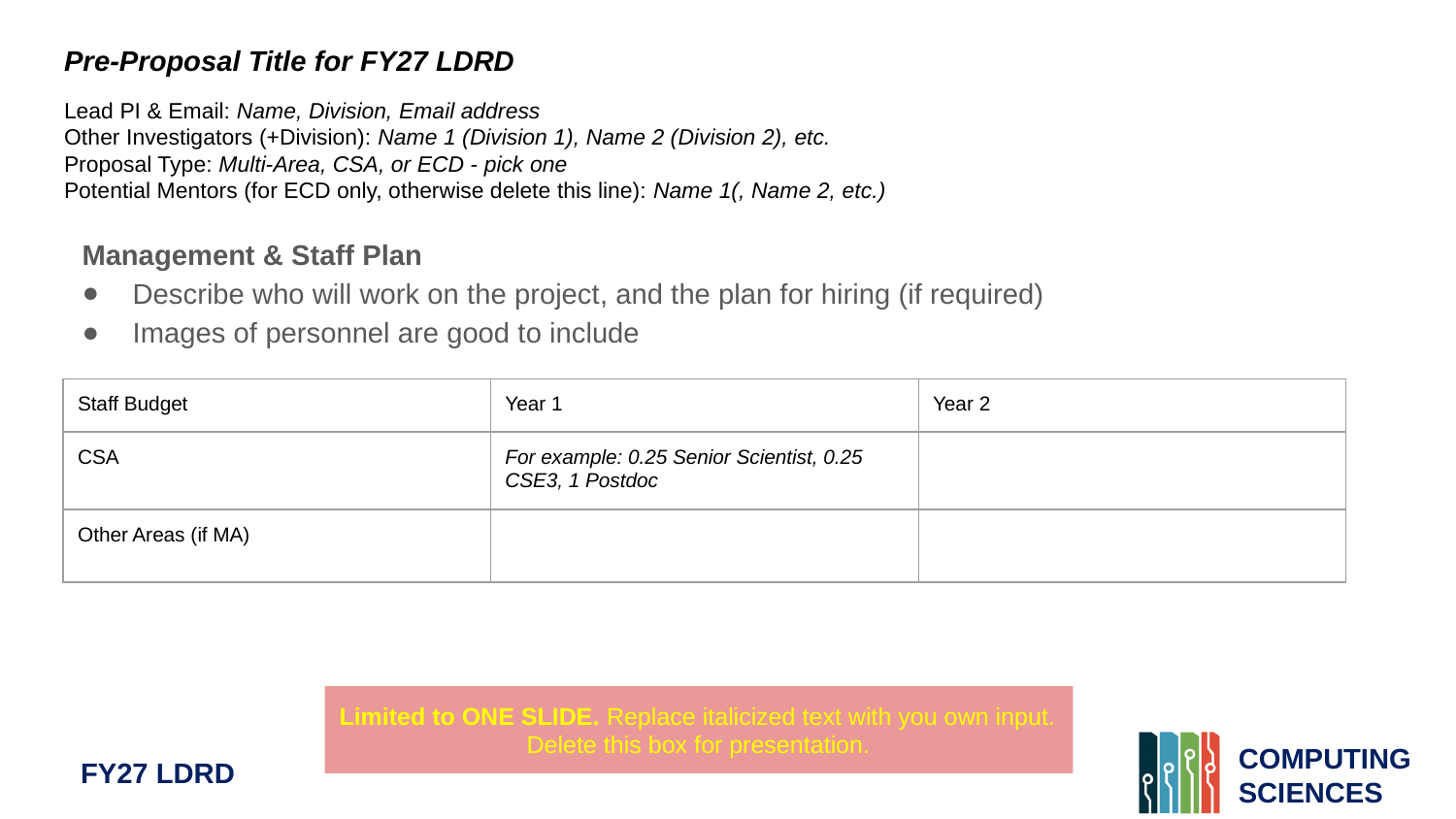

# Pre-Proposal Title for FY27 LDRD

Lead PI & Email: Name, Division, Email address
Other Investigators (+Division): Name 1 (Division 1), Name 2 (Division 2), etc.
Proposal Type: Multi-Area, CSA, or ECD - pick one
Potential Mentors (for ECD only, otherwise delete this line): Name 1(, Name 2, etc.)
Management & Staff Plan
Describe who will work on the project, and the plan for hiring (if required)
Images of personnel are good to include

| Staff Budget | Year 1 | Year 2 |
| --- | --- | --- |
| CSA | For example: 0.25 Senior Scientist, 0.25 CSE3, 1 Postdoc |  |
| Other Areas (if MA) |  |  |
Limited to ONE SLIDE. Replace italicized text with you own input.
Delete this box for presentation.